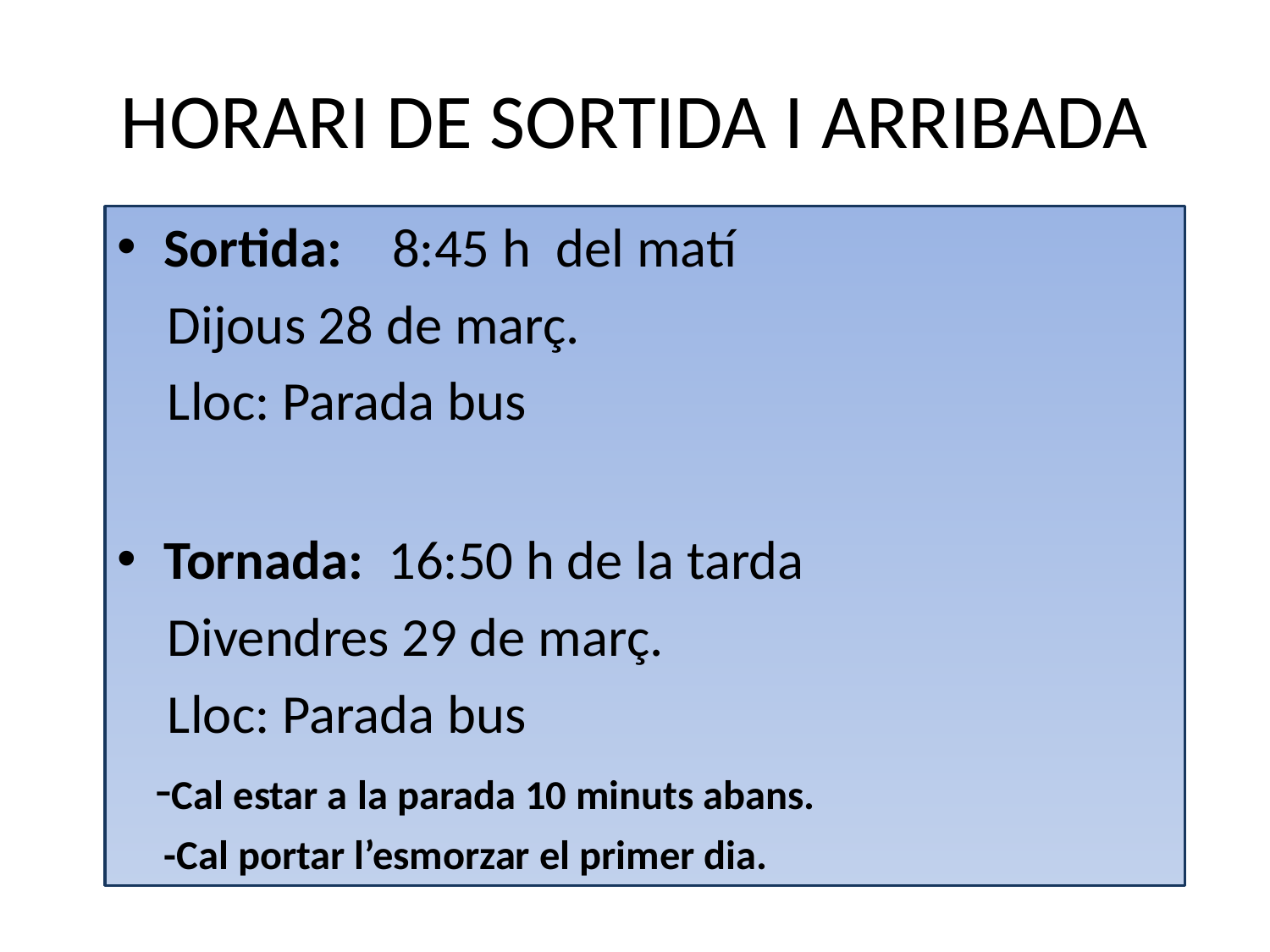

# HORARI DE SORTIDA I ARRIBADA
Sortida:    8:45 h  del matí
    Dijous 28 de març.
    Lloc: Parada bus

Tornada:  16:50 h de la tarda
    Divendres 29 de març.
    Lloc: Parada bus
   -Cal estar a la parada 10 minuts abans.
     -Cal portar l’esmorzar el primer dia.